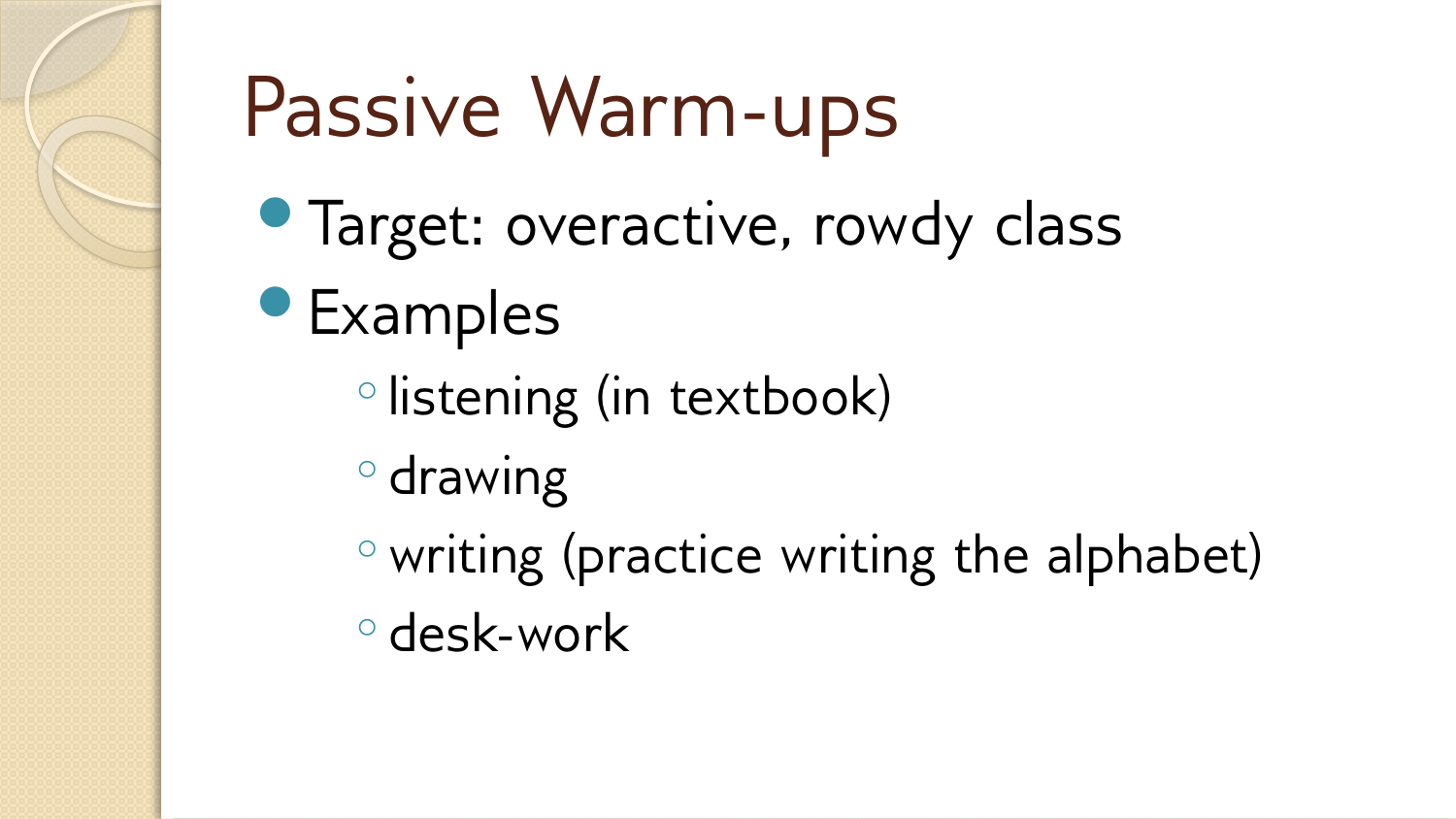

# Passive Warm-ups
Target: overactive, rowdy class
Examples
listening (in textbook)
drawing
writing (practice writing the alphabet)
desk-work